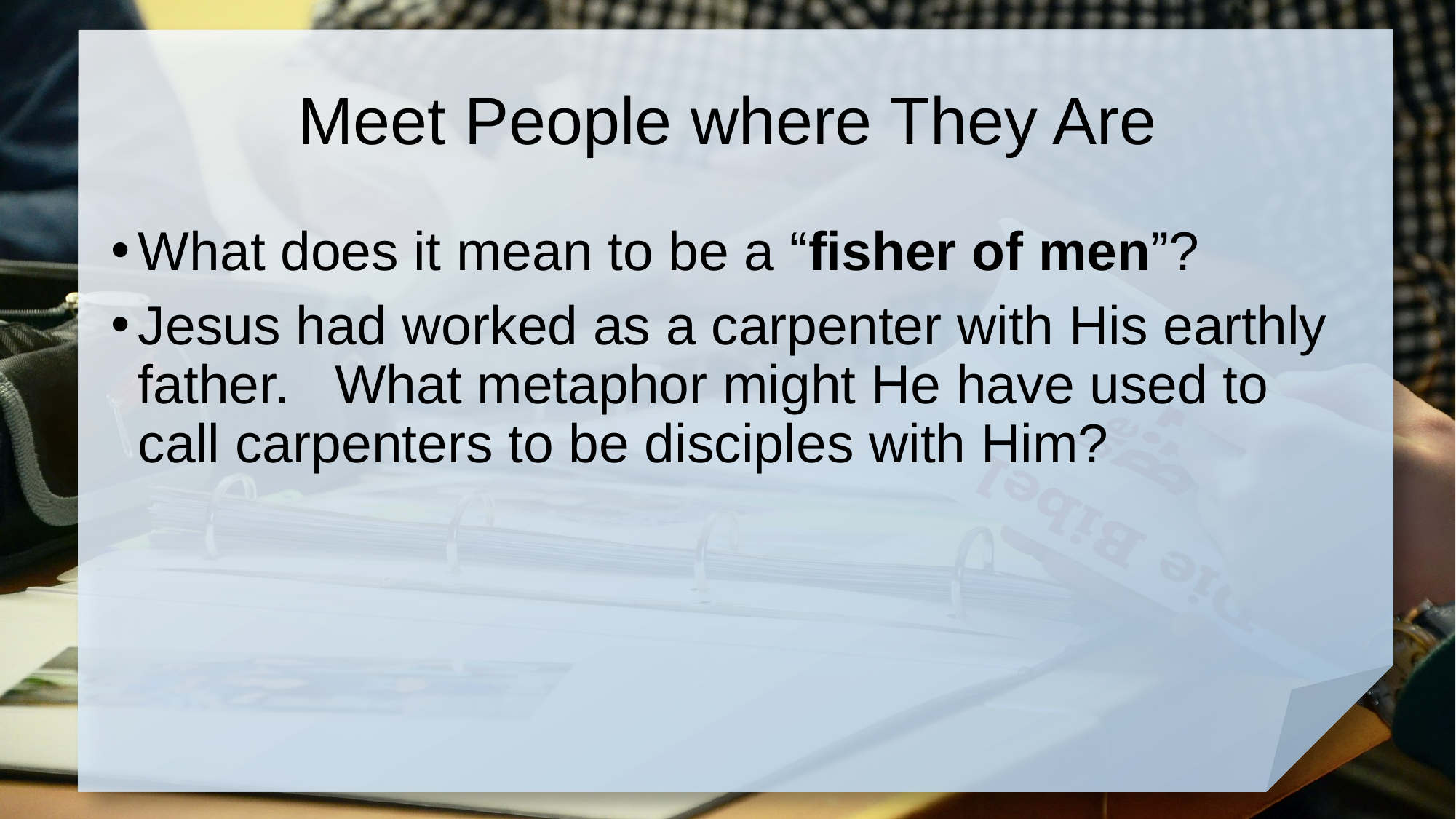

# Meet People where They Are
What does it mean to be a “fisher of men”?
Jesus had worked as a carpenter with His earthly father.   What metaphor might He have used to call carpenters to be disciples with Him?